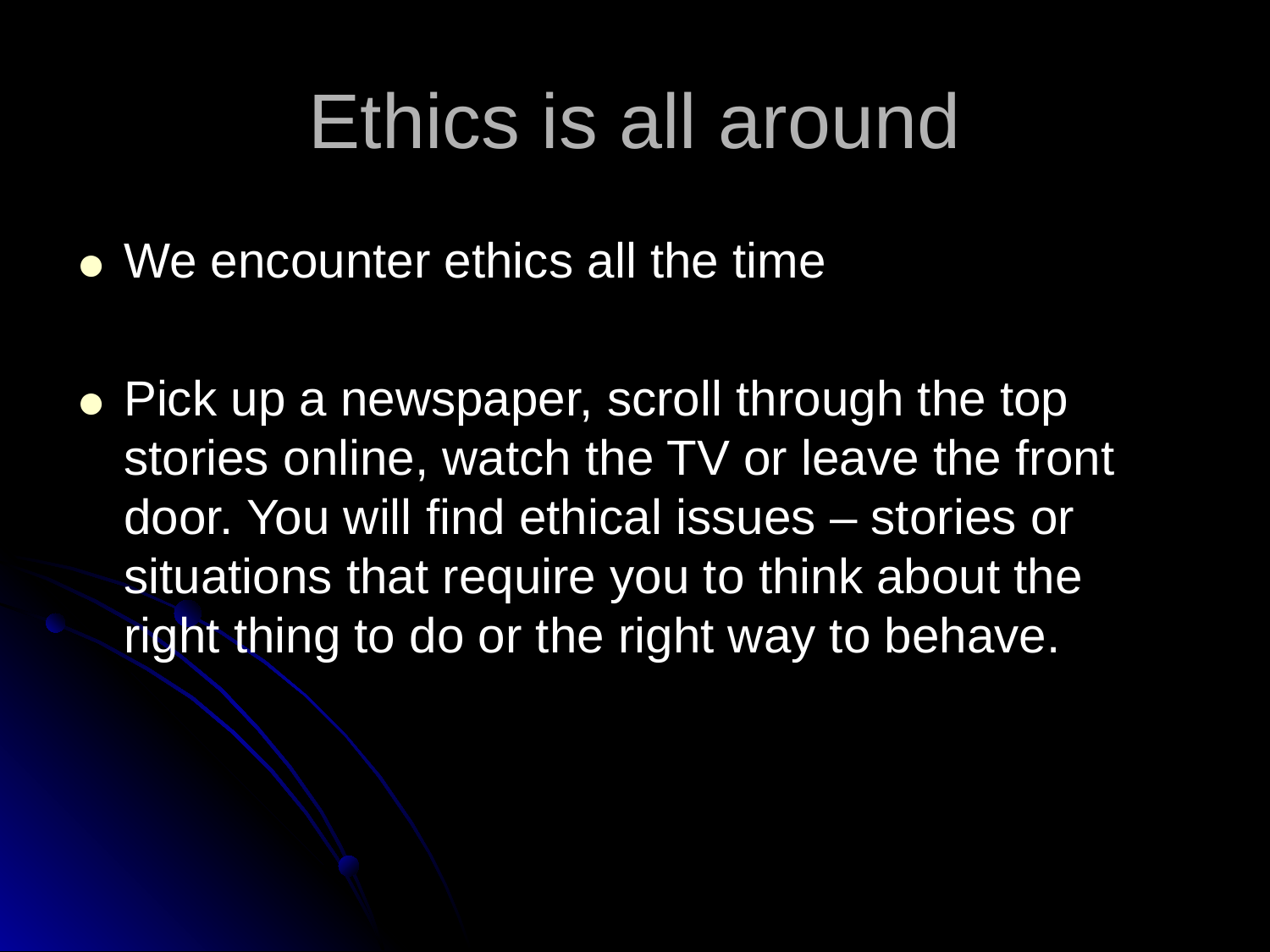

# Ethics is all around
We encounter ethics all the time

Pick up a newspaper, scroll through the top stories online, watch the TV or leave the front door. You will find ethical issues – stories or situations that require you to think about the right thing to do or the right way to behave.